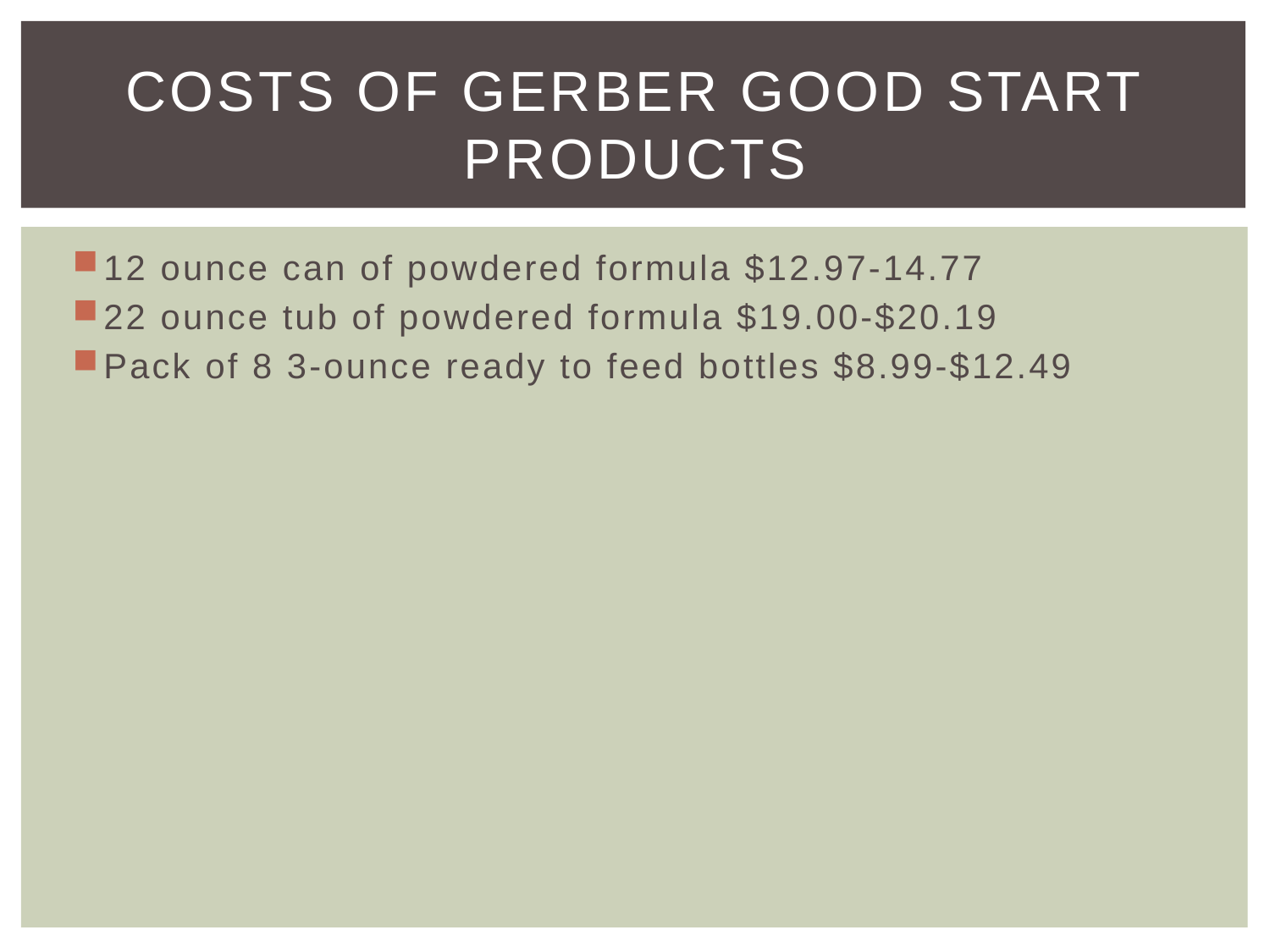

# Costs of Gerber good start products
12 ounce can of powdered formula $12.97-14.77
22 ounce tub of powdered formula $19.00-$20.19
Pack of 8 3-ounce ready to feed bottles $8.99-$12.49